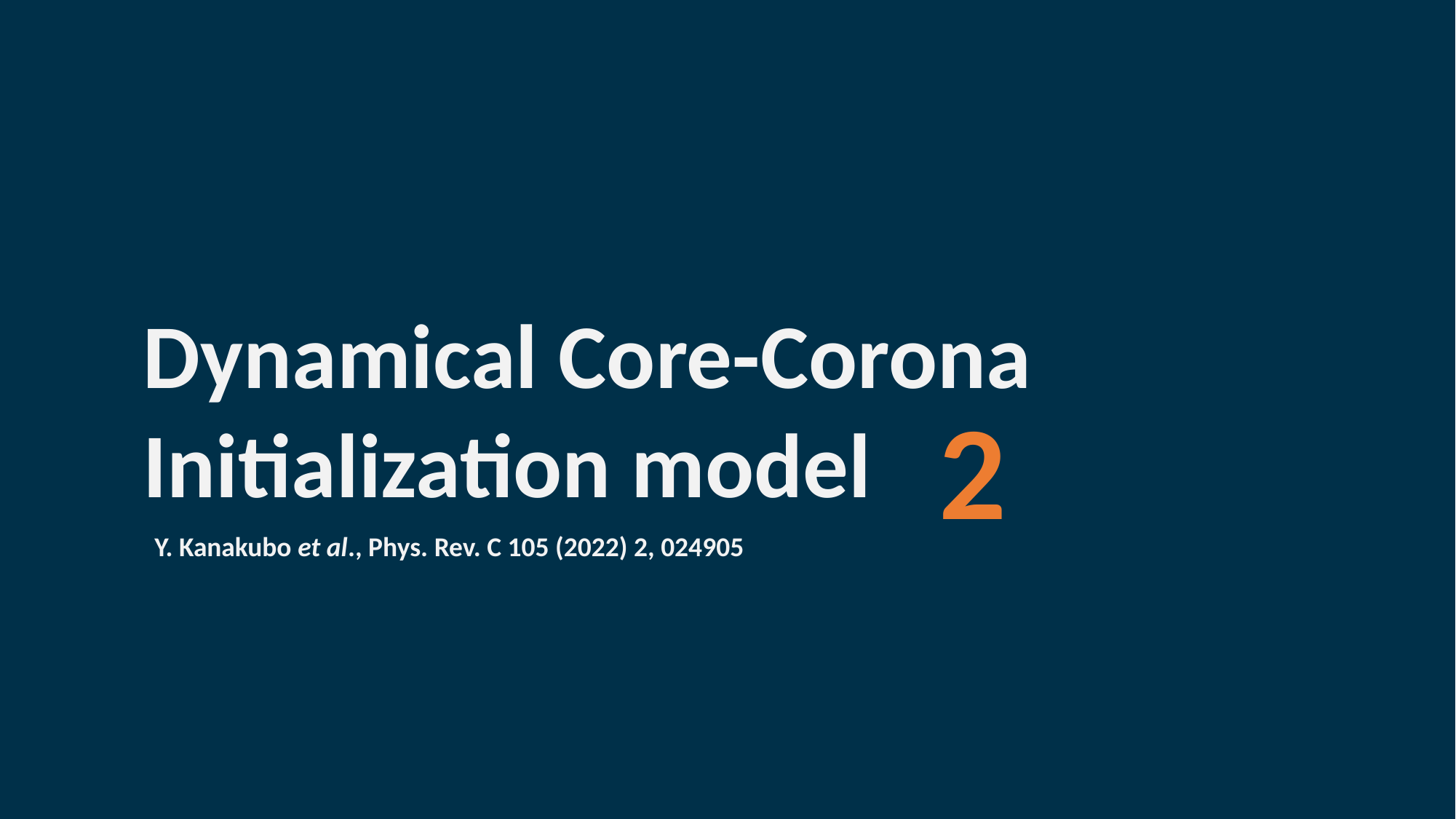

Dynamical Core-Corona Initialization model
2
Y. Kanakubo et al., Phys. Rev. C 105 (2022) 2, 024905